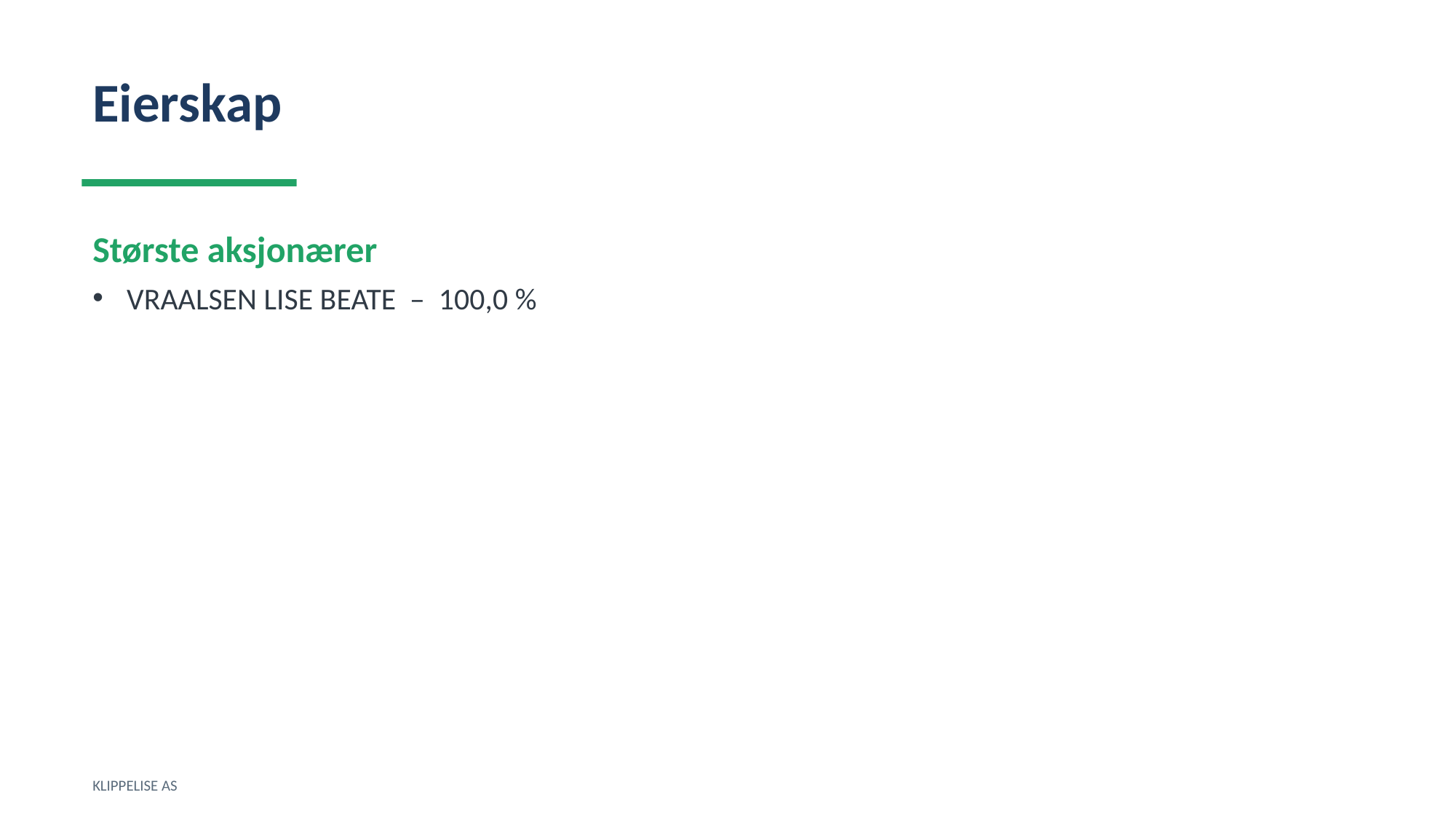

Eierskap

Største aksjonærer
VRAALSEN LISE BEATE  –  100,0 %
KLIPPELISE AS